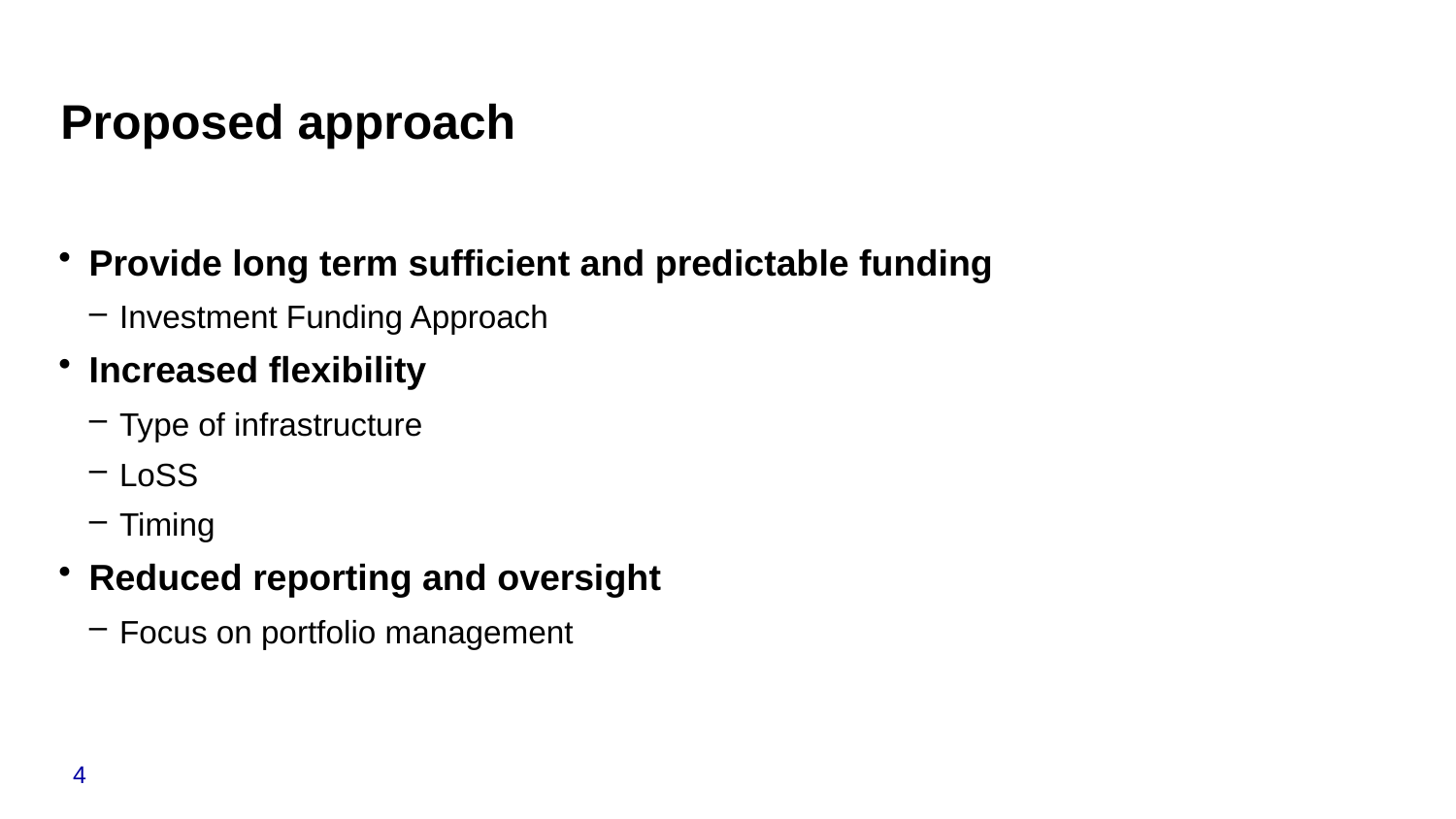

# Proposed approach
Provide long term sufficient and predictable funding
Investment Funding Approach
Increased flexibility
Type of infrastructure
LoSS
Timing
Reduced reporting and oversight
Focus on portfolio management